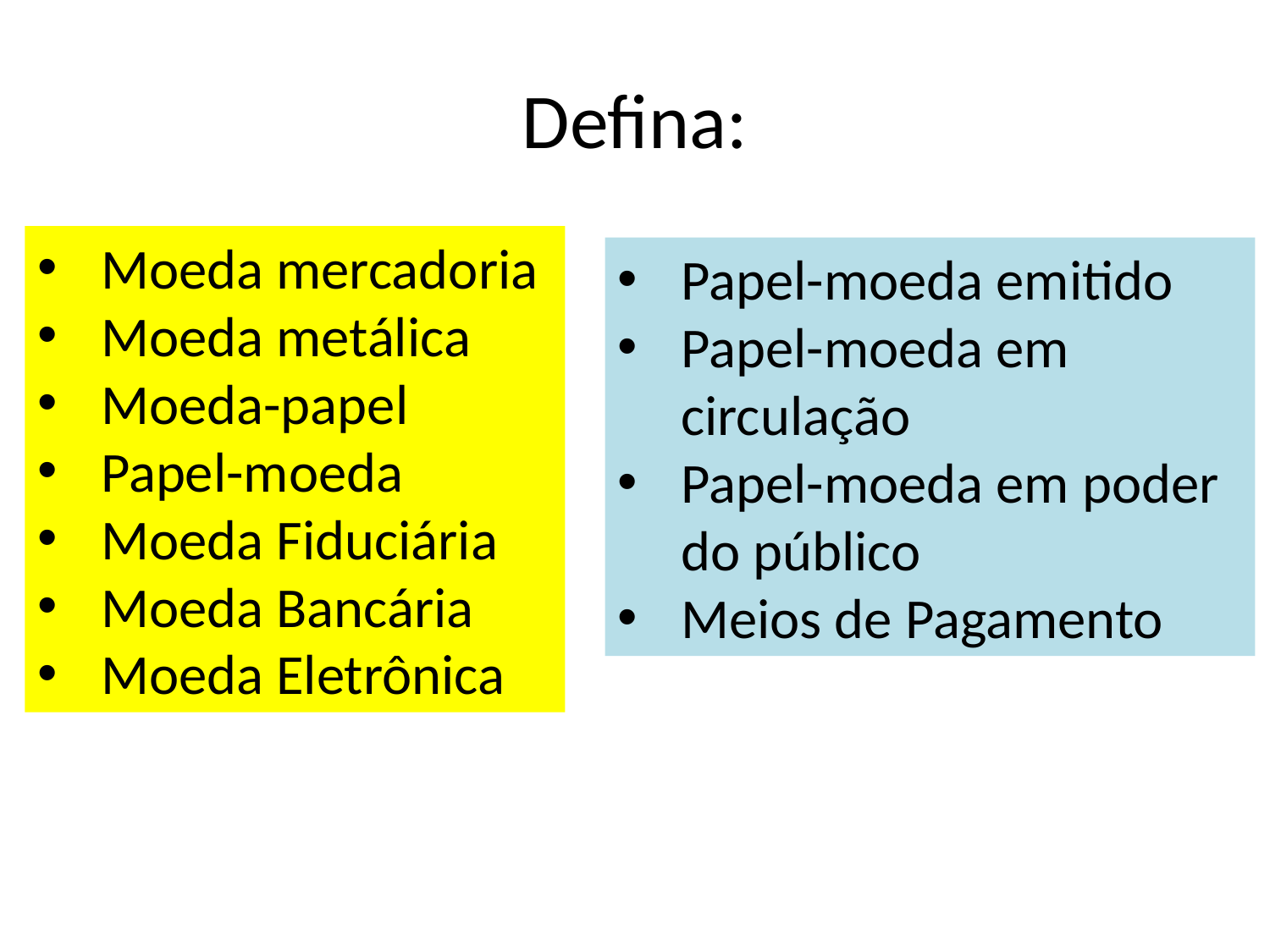

# Defina:
Moeda mercadoria
Moeda metálica
Moeda-papel
Papel-moeda
Moeda Fiduciária
Moeda Bancária
Moeda Eletrônica
Papel-moeda emitido
Papel-moeda em circulação
Papel-moeda em poder do público
Meios de Pagamento